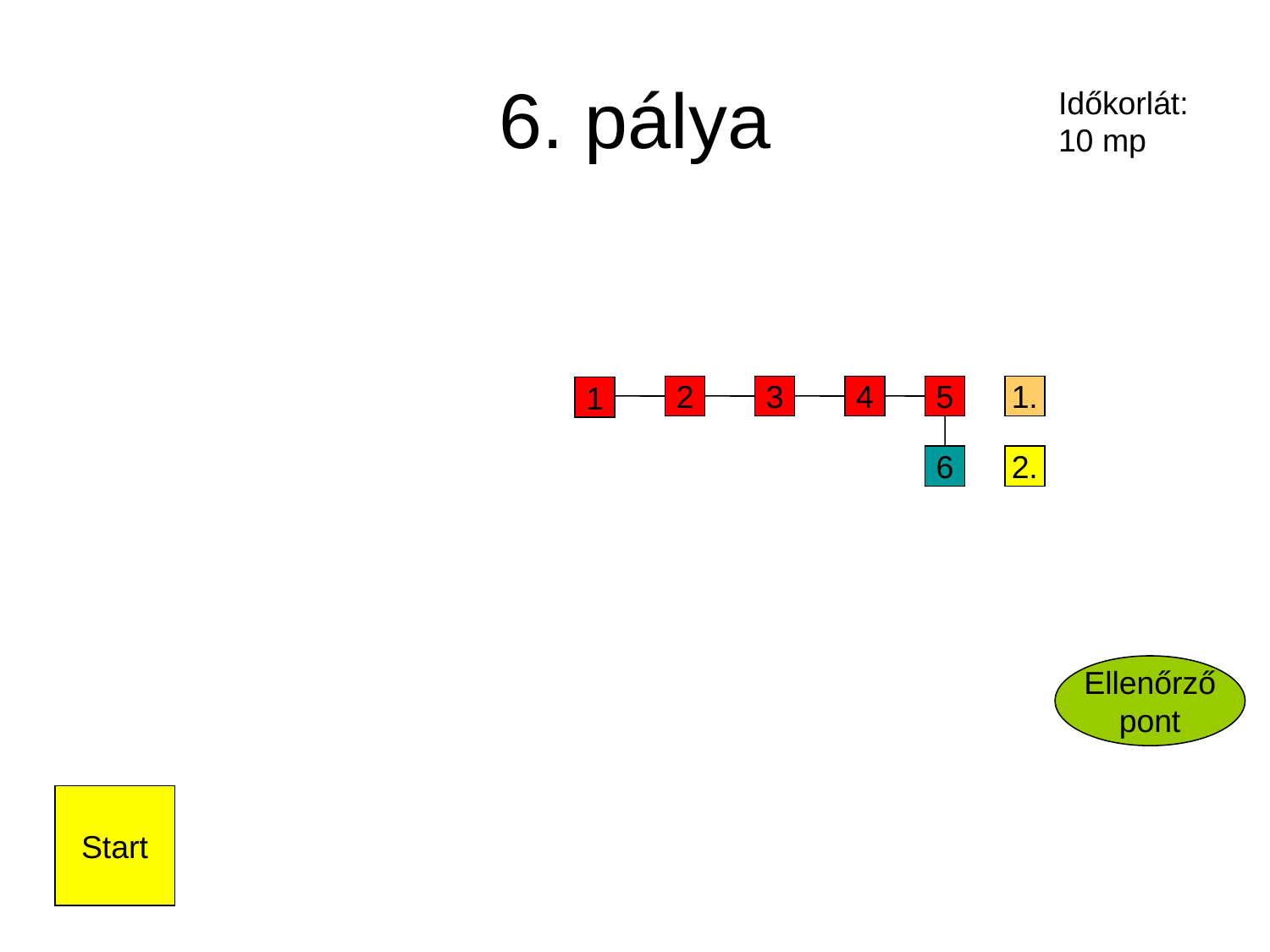

# 6. pálya
Időkorlát:
10 mp
2
3
4
5
1.
1

6
2.
Ellenőrző
pont
Start